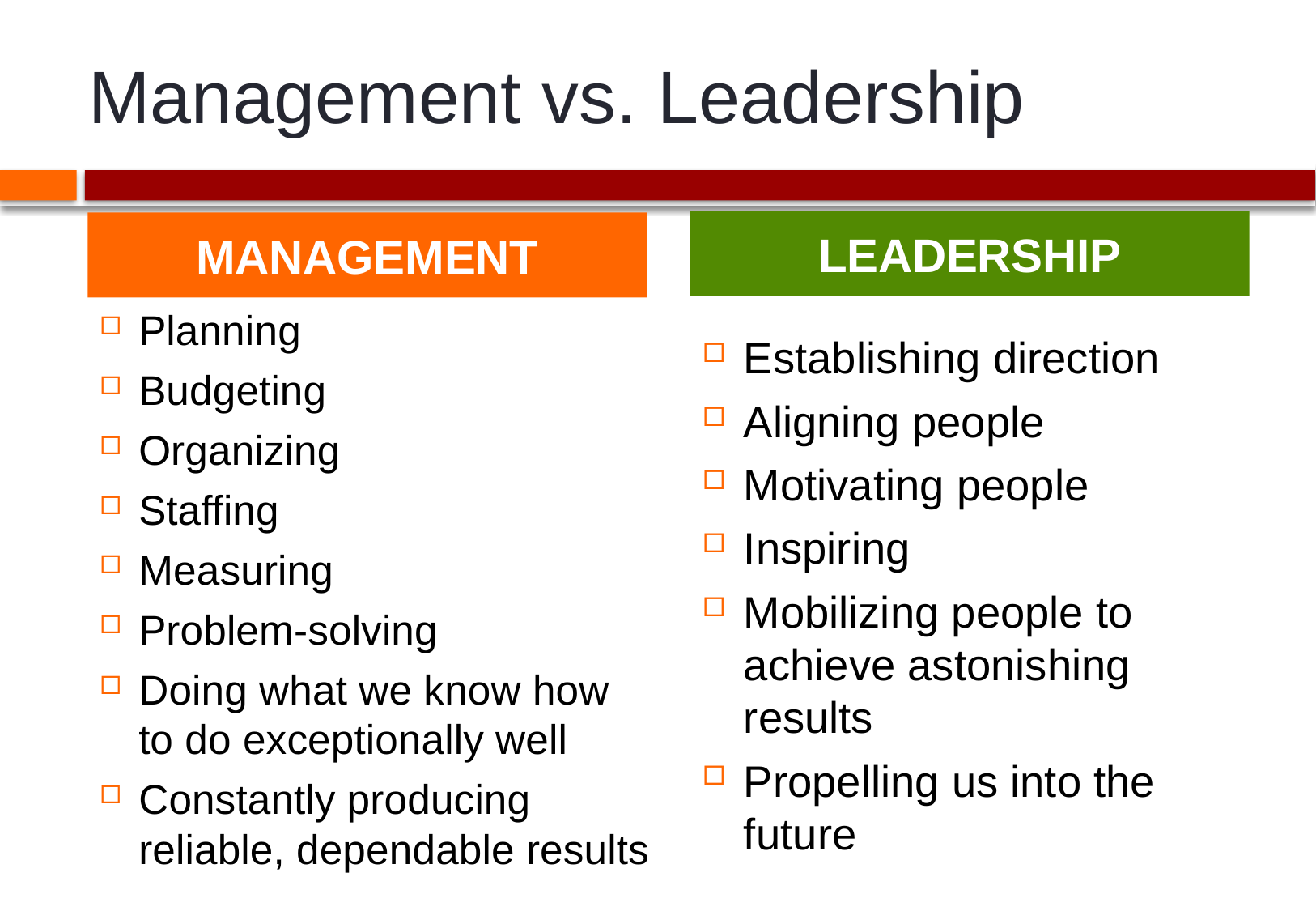

# Management vs. Leadership
LEADERSHIP
MANAGEMENT
Planning
Budgeting
Organizing
Staffing
Measuring
Problem-solving
Doing what we know how
to do exceptionally well
Constantly producing
reliable, dependable results
Establishing direction
Aligning people
Motivating people
Inspiring
Mobilizing people to achieve astonishing results
Propelling us into the future